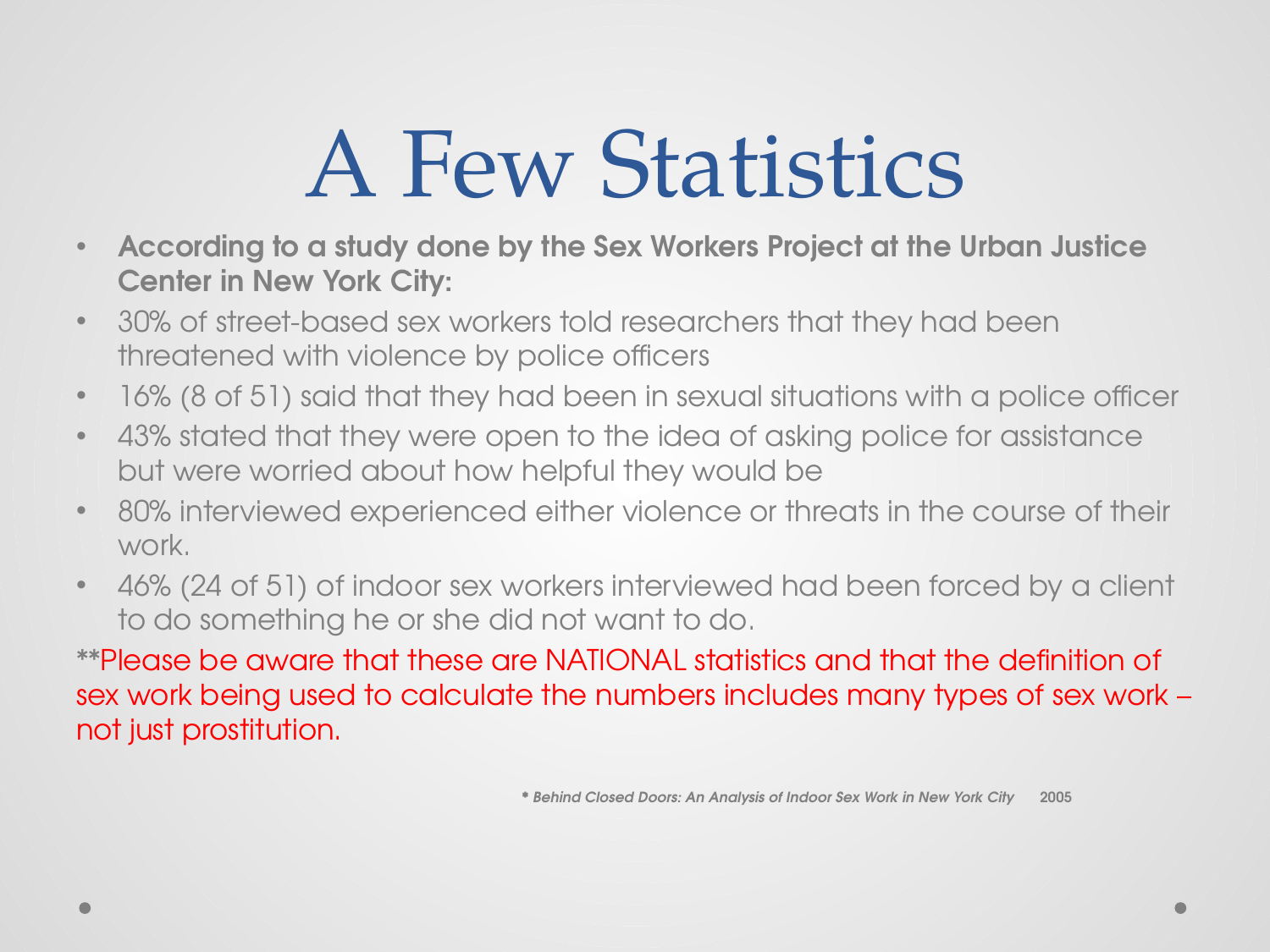

# A Few Statistics
According to a study done by the Sex Workers Project at the Urban Justice Center in New York City:
30% of street-based sex workers told researchers that they had been threatened with violence by police officers
16% (8 of 51) said that they had been in sexual situations with a police officer
43% stated that they were open to the idea of asking police for assistance but were worried about how helpful they would be
80% interviewed experienced either violence or threats in the course of their work.
46% (24 of 51) of indoor sex workers interviewed had been forced by a client to do something he or she did not want to do.
**Please be aware that these are NATIONAL statistics and that the definition of sex work being used to calculate the numbers includes many types of sex work – not just prostitution.

* Behind Closed Doors: An Analysis of Indoor Sex Work in New York City		2005